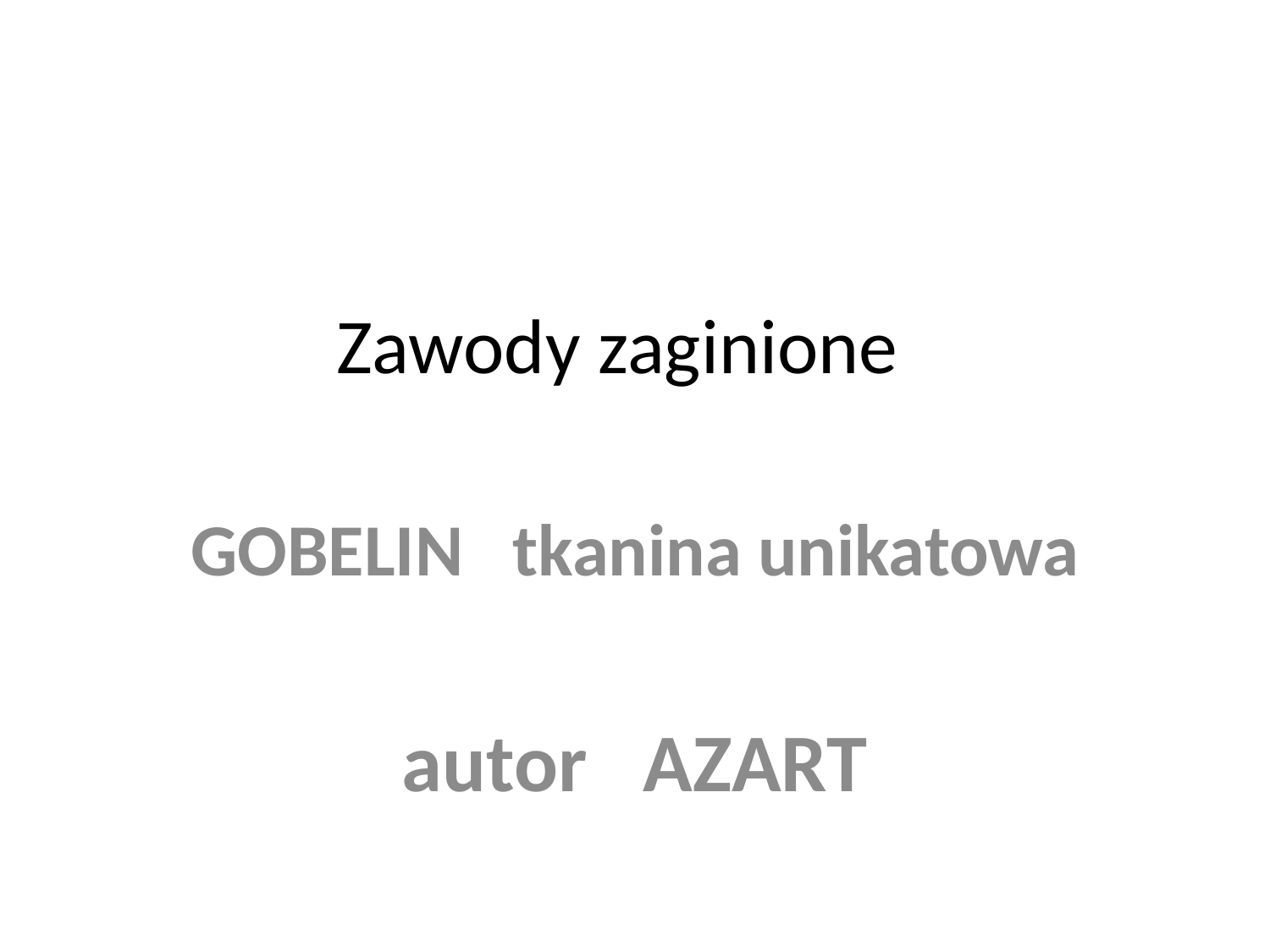

# Zawody zaginione
GOBELIN   tkanina unikatowa

autor   AZART